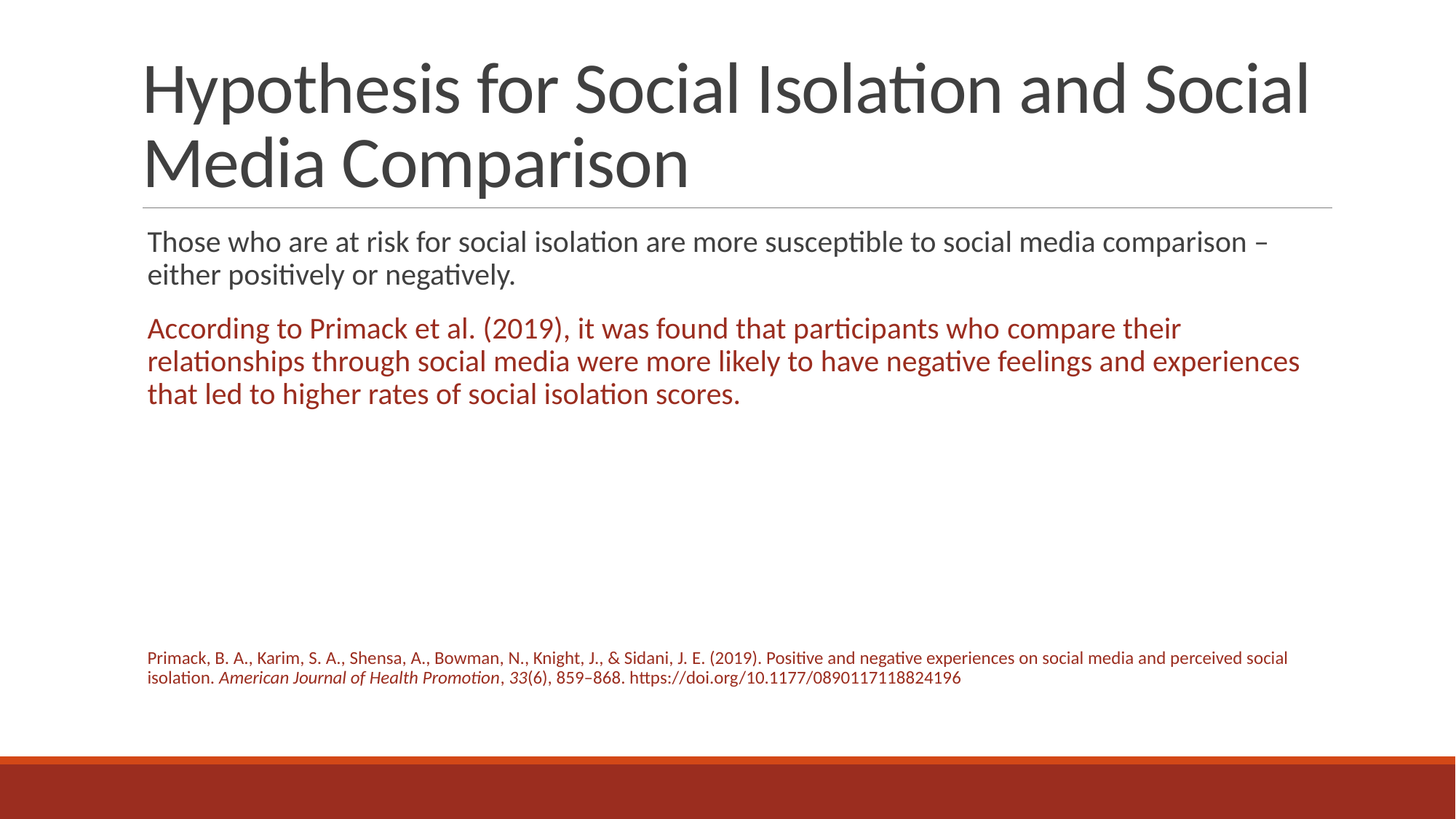

# Hypothesis for Social Isolation and Social Media Comparison
Those who are at risk for social isolation are more susceptible to social media comparison – either positively or negatively.
According to Primack et al. (2019), it was found that participants who compare their relationships through social media were more likely to have negative feelings and experiences that led to higher rates of social isolation scores.

Primack, B. A., Karim, S. A., Shensa, A., Bowman, N., Knight, J., & Sidani, J. E. (2019). Positive and negative experiences on social media and perceived social isolation. American Journal of Health Promotion, 33(6), 859–868. https://doi.org/10.1177/0890117118824196